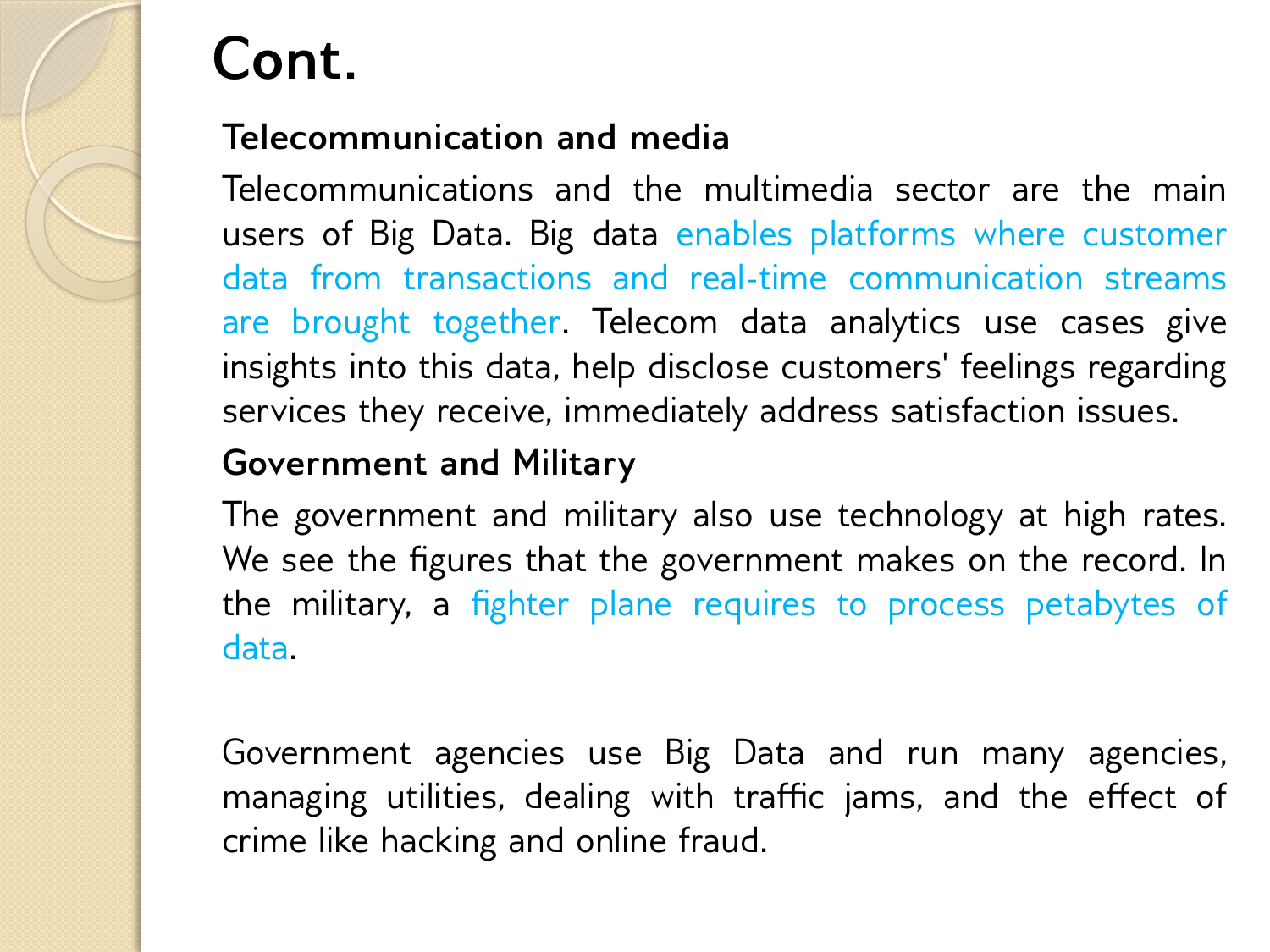

# Cont.
Telecommunication and media
Telecommunications and the multimedia sector are the main users of Big Data. Big data enables platforms where customer data from transactions and real-time communication streams are brought together. Telecom data analytics use cases give insights into this data, help disclose customers' feelings regarding services they receive, immediately address satisfaction issues.
Government and Military
The government and military also use technology at high rates. We see the figures that the government makes on the record. In the military, a fighter plane requires to process petabytes of data.

Government agencies use Big Data and run many agencies, managing utilities, dealing with traffic jams, and the effect of crime like hacking and online fraud.